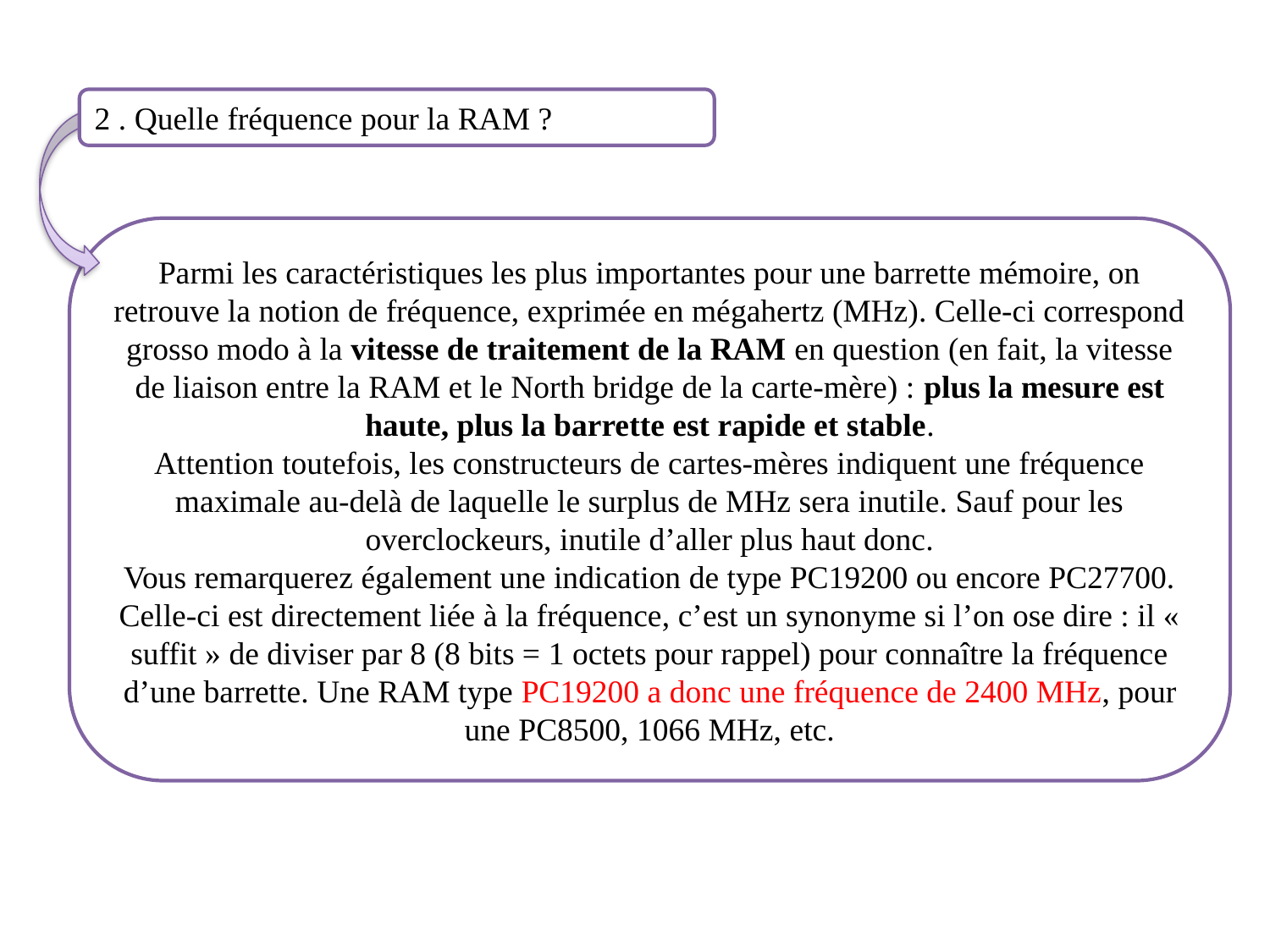

2 . Quelle fréquence pour la RAM ?

Parmi les caractéristiques les plus importantes pour une barrette mémoire, on retrouve la notion de fréquence, exprimée en mégahertz (MHz). Celle-ci correspond grosso modo à la vitesse de traitement de la RAM en question (en fait, la vitesse de liaison entre la RAM et le North bridge de la carte-mère) : plus la mesure est haute, plus la barrette est rapide et stable.
Attention toutefois, les constructeurs de cartes-mères indiquent une fréquence maximale au-delà de laquelle le surplus de MHz sera inutile. Sauf pour les overclockeurs, inutile d’aller plus haut donc.
Vous remarquerez également une indication de type PC19200 ou encore PC27700. Celle-ci est directement liée à la fréquence, c’est un synonyme si l’on ose dire : il « suffit » de diviser par 8 (8 bits = 1 octets pour rappel) pour connaître la fréquence d’une barrette. Une RAM type PC19200 a donc une fréquence de 2400 MHz, pour une PC8500, 1066 MHz, etc.